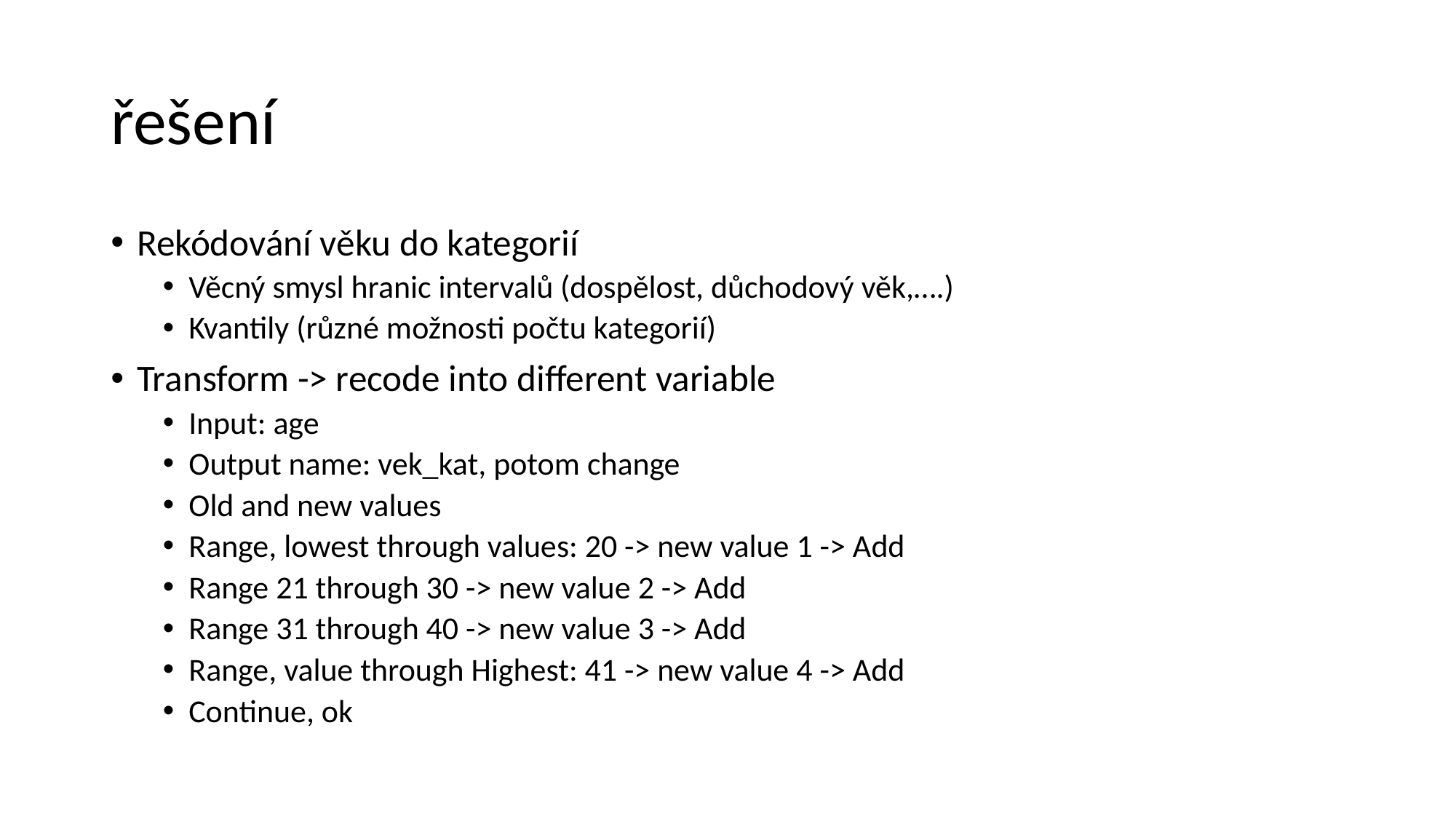

# řešení
Rekódování věku do kategorií
Věcný smysl hranic intervalů (dospělost, důchodový věk,….)
Kvantily (různé možnosti počtu kategorií)
Transform -> recode into different variable
Input: age
Output name: vek_kat, potom change
Old and new values
Range, lowest through values: 20 -> new value 1 -> Add
Range 21 through 30 -> new value 2 -> Add
Range 31 through 40 -> new value 3 -> Add
Range, value through Highest: 41 -> new value 4 -> Add
Continue, ok